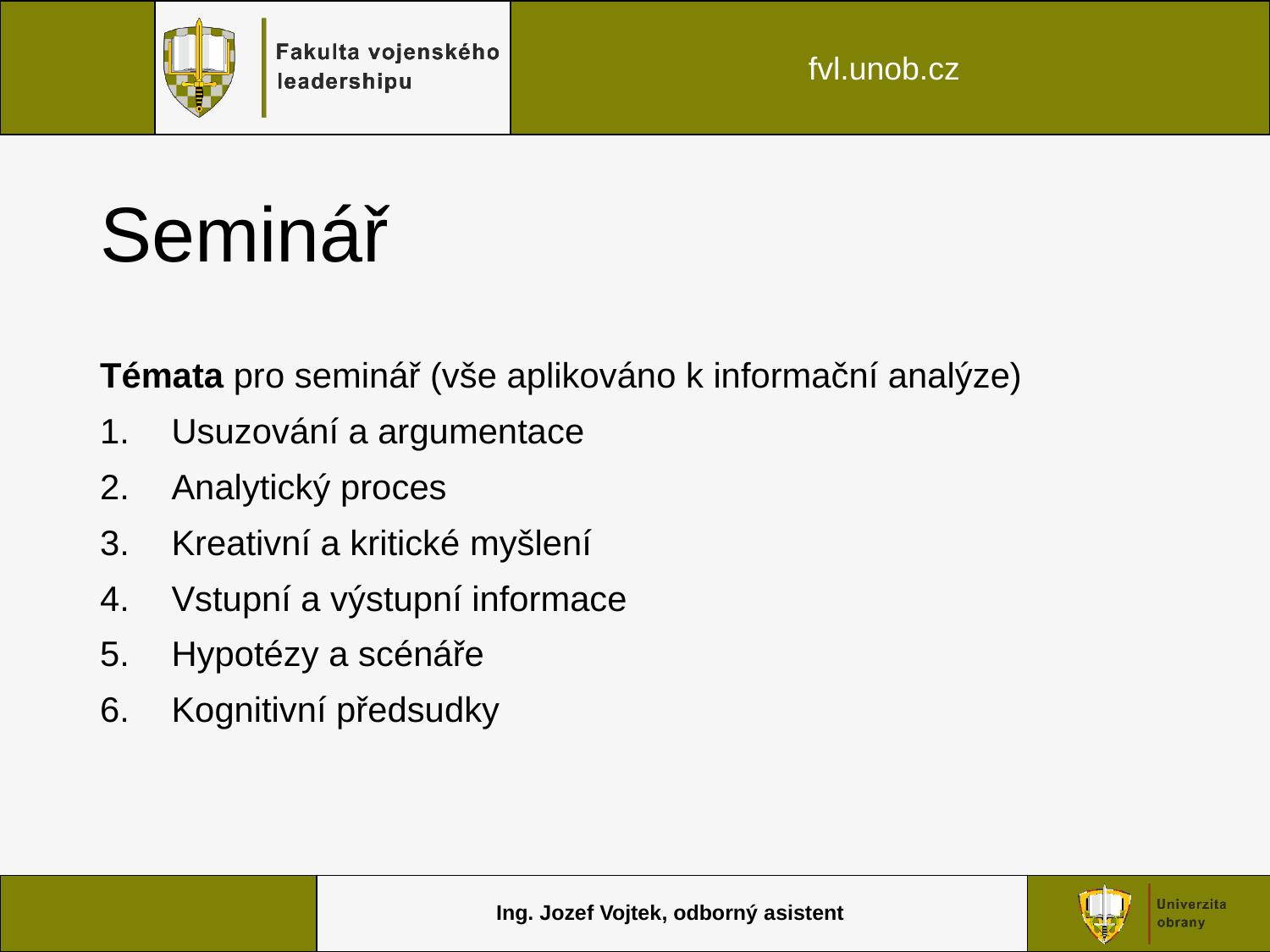

# Seminář
Témata pro seminář (vše aplikováno k informační analýze)
Usuzování a argumentace
Analytický proces
Kreativní a kritické myšlení
Vstupní a výstupní informace
Hypotézy a scénáře
Kognitivní předsudky
Ing. Jozef Vojtek, odborný asistent